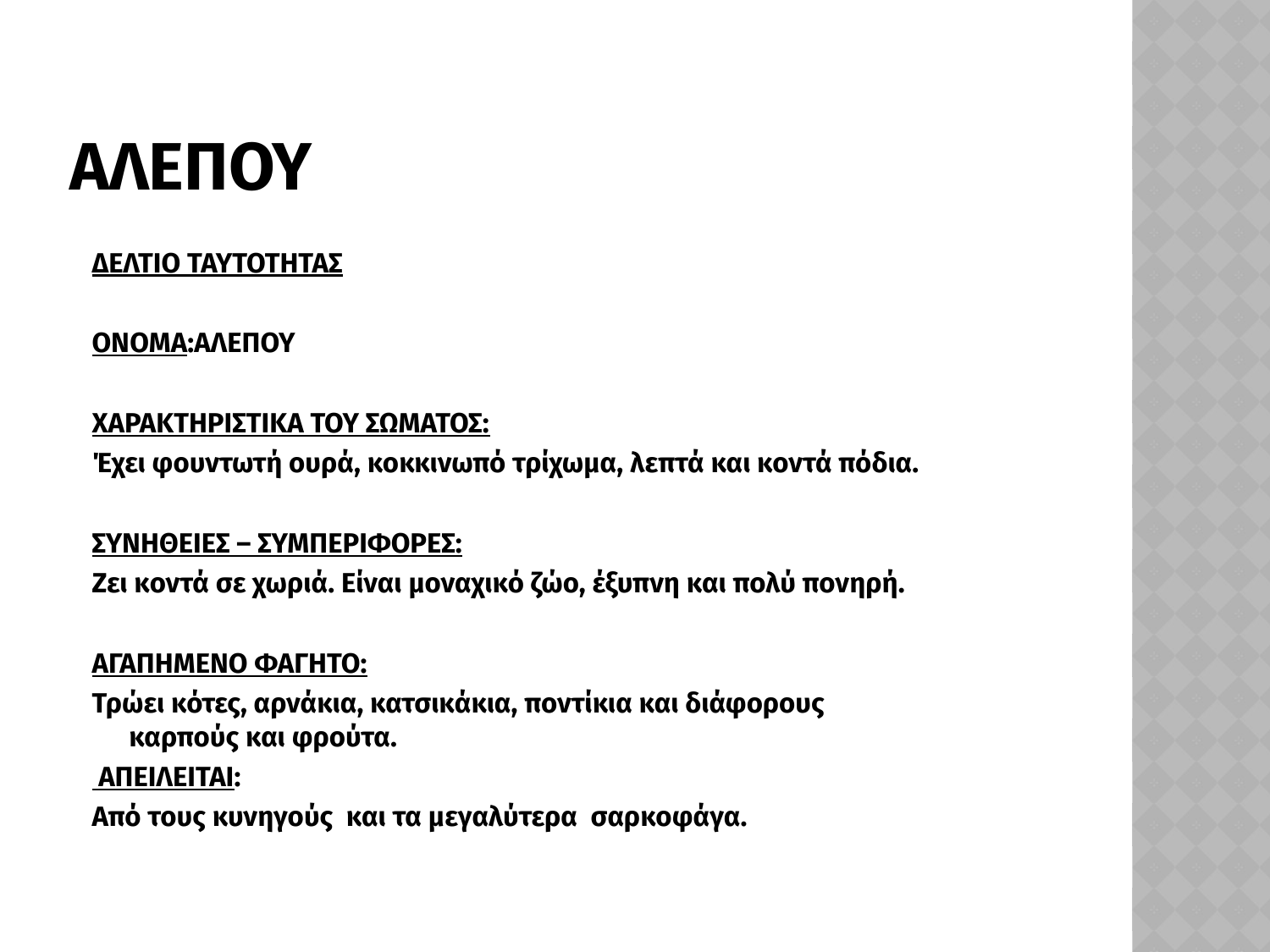

# ΑΛΕΠΟΥ

ΔΕΛΤΙΟ ΤΑΥΤΟΤΗΤΑΣ

ΟΝΟΜΑ:ΑΛΕΠΟΥ

ΧΑΡΑΚΤΗΡΙΣΤΙΚΑ ΤΟΥ ΣΩΜΑΤΟΣ:
Έχει φουντωτή ουρά, κοκκινωπό τρίχωμα, λεπτά και κοντά πόδια.

ΣΥΝΗΘΕΙΕΣ – ΣΥΜΠΕΡΙΦΟΡΕΣ:
Ζει κοντά σε χωριά. Είναι μοναχικό ζώο, έξυπνη και πολύ πονηρή.

ΑΓΑΠΗΜΕΝΟ ΦΑΓΗΤΟ:
Τρώει κότες, αρνάκια, κατσικάκια, ποντίκια και διάφορους καρπούς και φρούτα.
 ΑΠΕΙΛΕΙΤΑΙ:
Από τους κυνηγούς  και τα μεγαλύτερα  σαρκοφάγα.